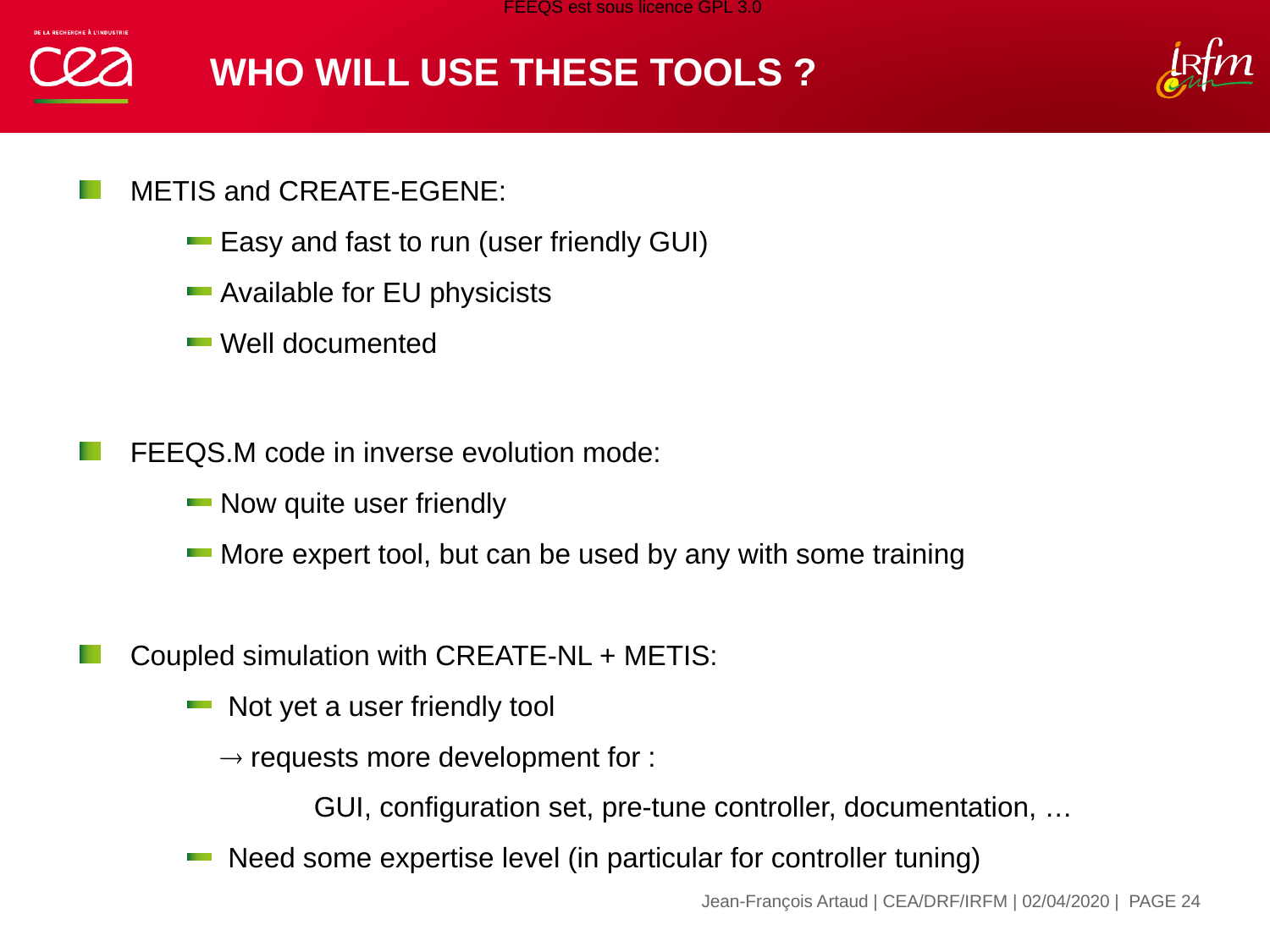

﻿FEEQS est sous licence GPL 3.0
# Who will use These tools ?
METIS and CREATE-EGENE:
Easy and fast to run (user friendly GUI)
Available for EU physicists
Well documented

FEEQS.M code in inverse evolution mode:
Now quite user friendly
More expert tool, but can be used by any with some training
Coupled simulation with CREATE-NL + METIS:
 Not yet a user friendly tool
→ requests more development for :
            GUI, configuration set, pre-tune controller, documentation, …
 Need some expertise level (in particular for controller tuning)

|  PAGE 24
Jean-François Artaud | CEA/DRF/IRFM | 02/04/2020